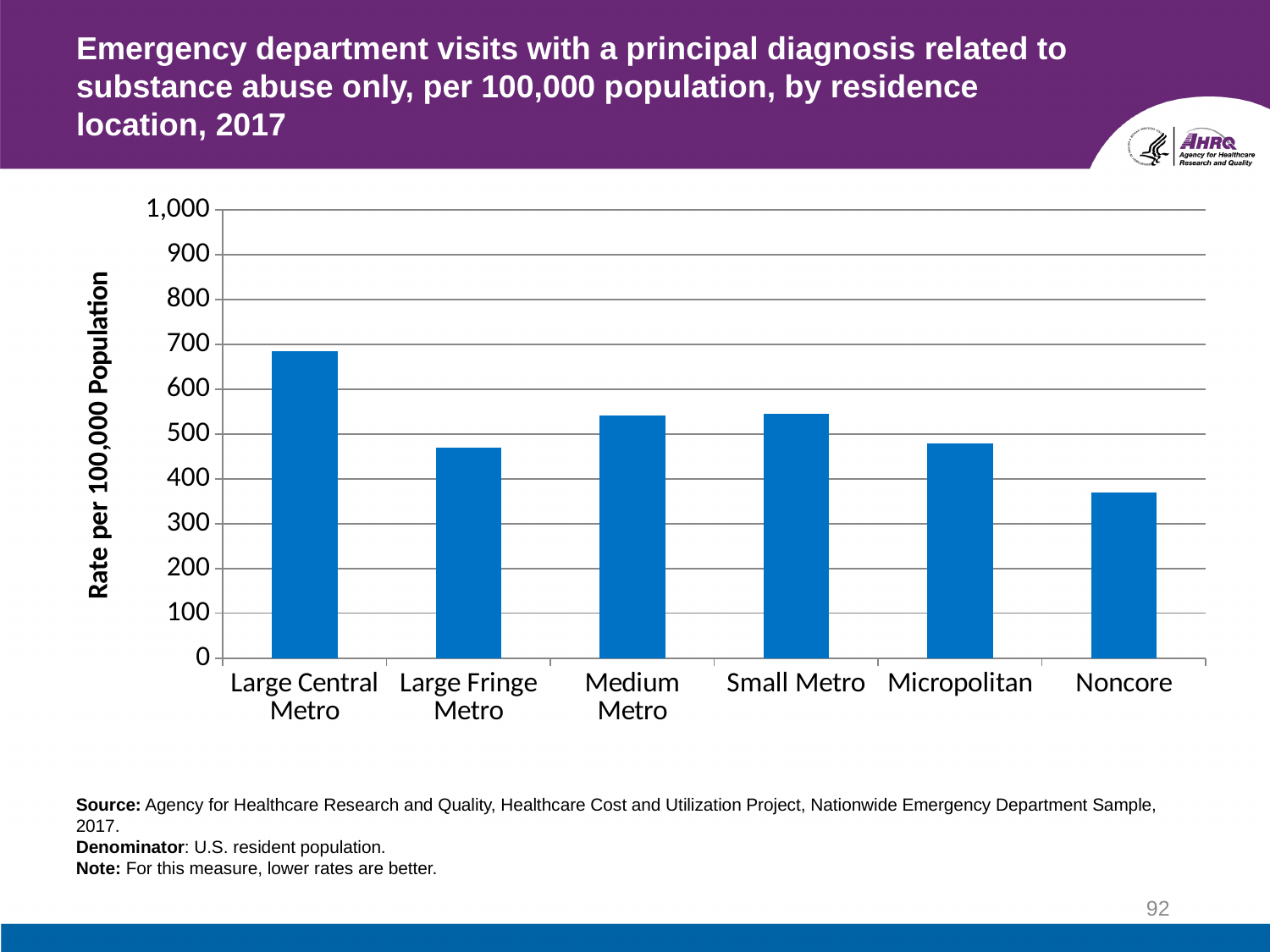

# Emergency department visits with a principal diagnosis related to substance abuse only, per 100,000 population, by residence location, 2017

### Chart

| Category | Rate/Percent |
|---|---|
| Large Central Metro | 684.9 |
| Large Fringe Metro | 469.8 |
| Medium Metro | 542.1 |
| Small Metro | 544.6 |
| Micropolitan | 479.5 |
| Noncore | 368.9 |
Source: Agency for Healthcare Research and Quality, Healthcare Cost and Utilization Project, Nationwide Emergency Department Sample, 2017.
Denominator: U.S. resident population.
Note: For this measure, lower rates are better.
92